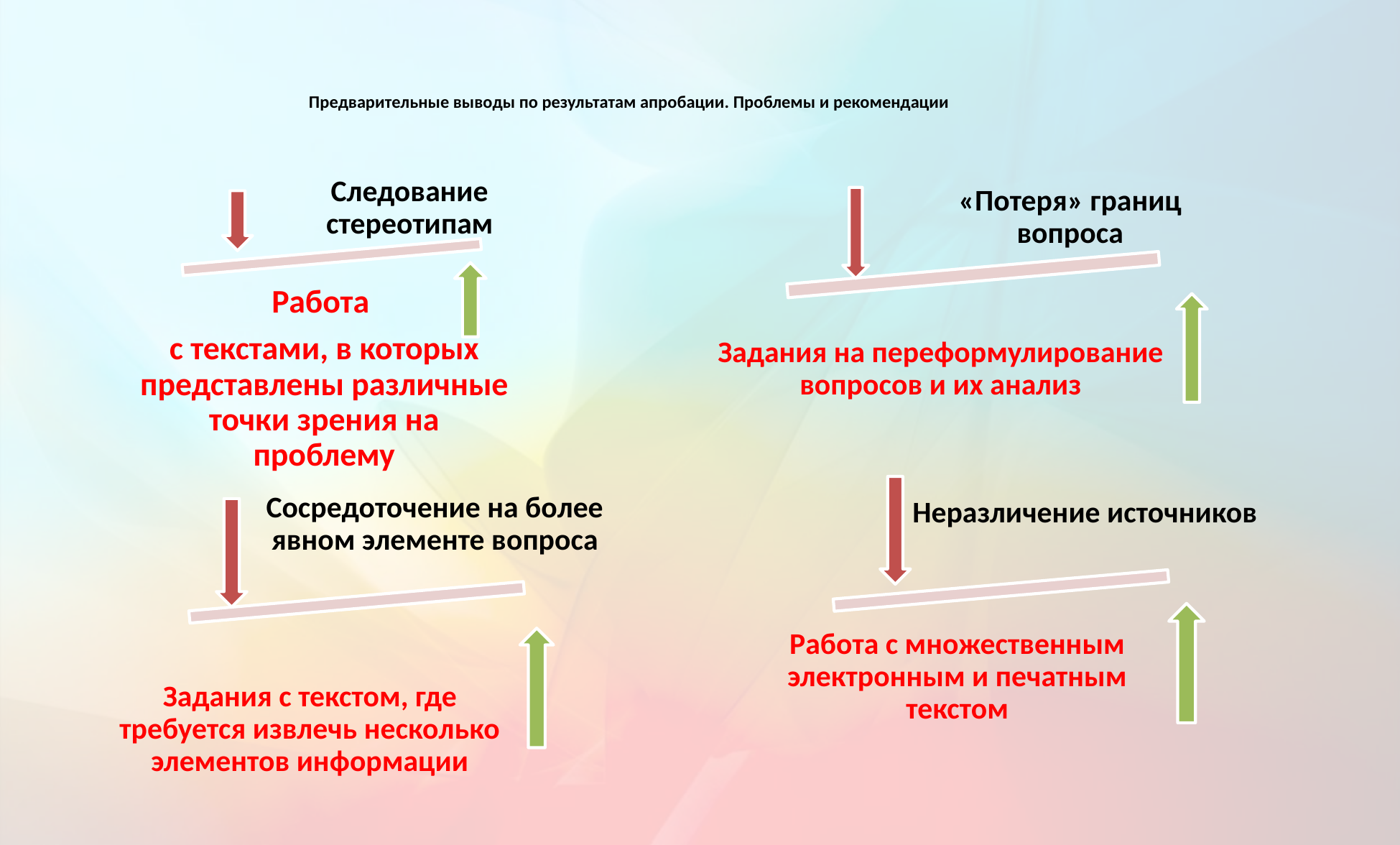

# Предварительные выводы по результатам апробации. Проблемы и рекомендации
«Потеря» границ вопроса
Задания на переформулирование вопросов и их анализ
Следование стереотипам
Работа
с текстами, в которых представлены различные точки зрения на проблему
Неразличение источников
Работа с множественным электронным и печатным текстом
Сосредоточение на более явном элементе вопроса
Задания с текстом, где требуется извлечь несколько элементов информации